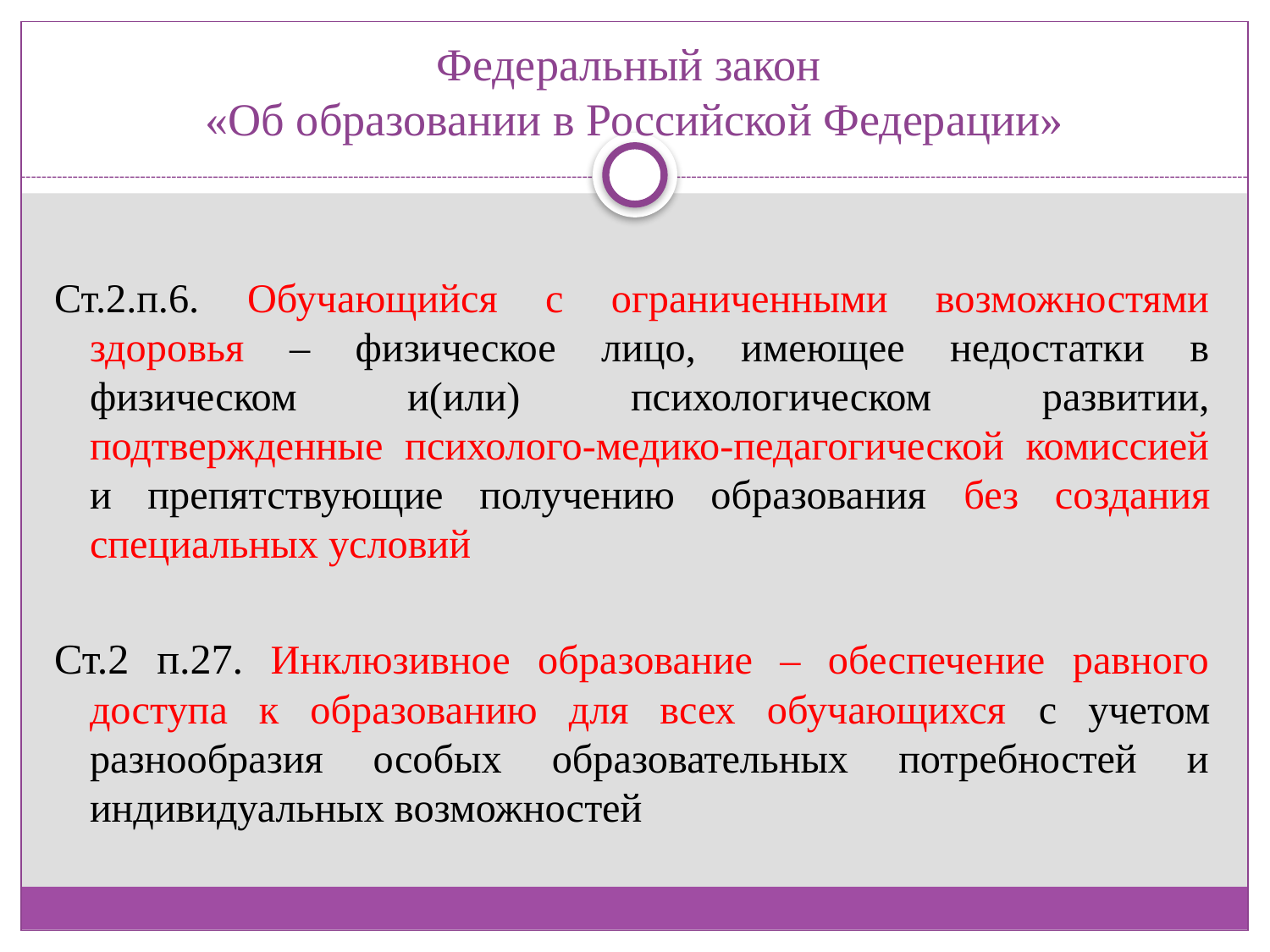

# Федеральный закон «Об образовании в Российской Федерации»

Ст.2.п.6. Обучающийся с ограниченными возможностями здоровья – физическое лицо, имеющее недостатки в физическом и(или) психологическом развитии, подтвержденные психолого-медико-педагогической комиссией и препятствующие получению образования без создания специальных условий

Ст.2 п.27. Инклюзивное образование – обеспечение равного доступа к образованию для всех обучающихся с учетом разнообразия особых образовательных потребностей и индивидуальных возможностей